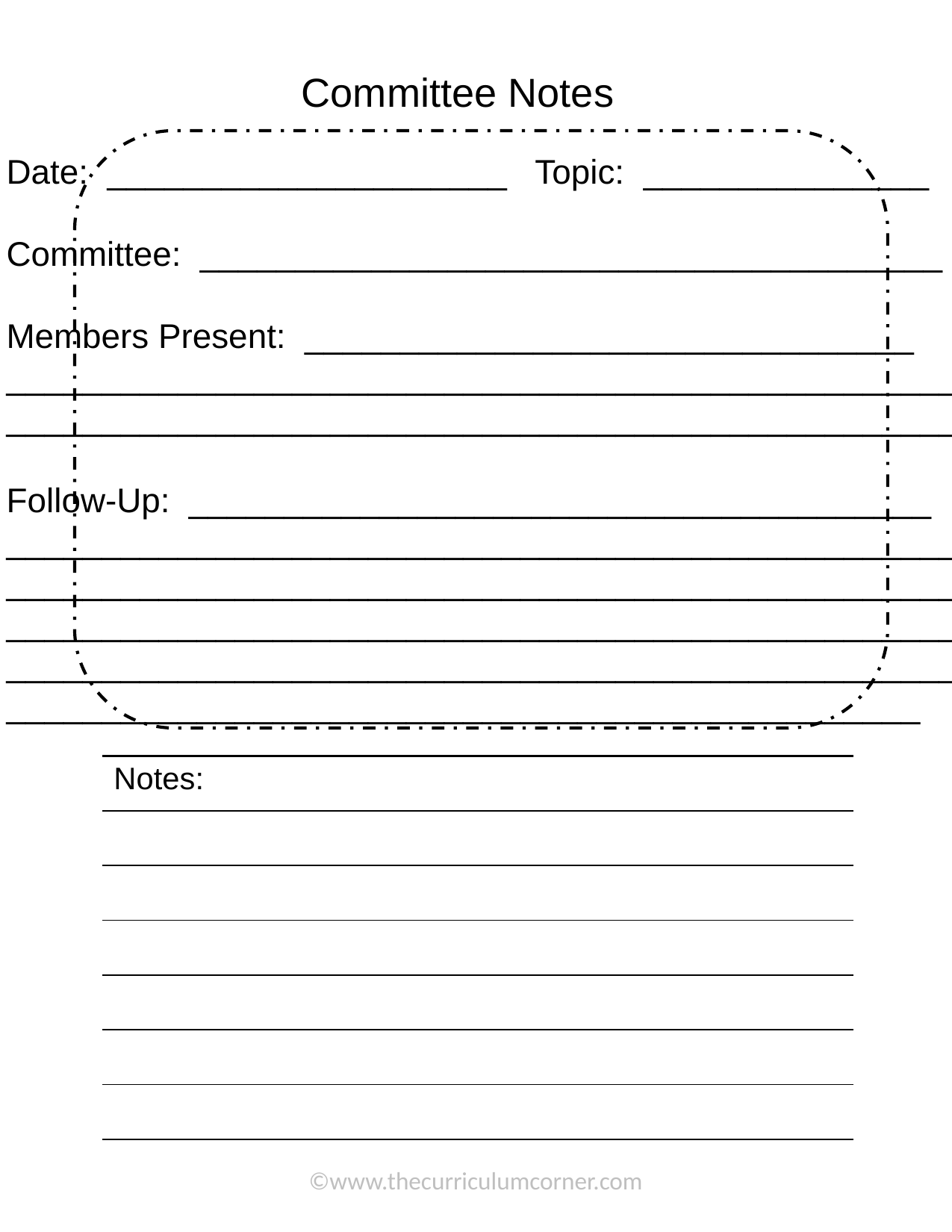

Committee Notes

Date:  _____________________   Topic:  _______________

Committee:  _______________________________________

Members Present:  ________________________________
___________________________________________________
___________________________________________________

Follow-Up:  _______________________________________
___________________________________________________
___________________________________________________
___________________________________________________
___________________________________________________
________________________________________________
| Notes: |
| --- |
|  |
|  |
|  |
|  |
|  |
|  |
©www.thecurriculumcorner.com